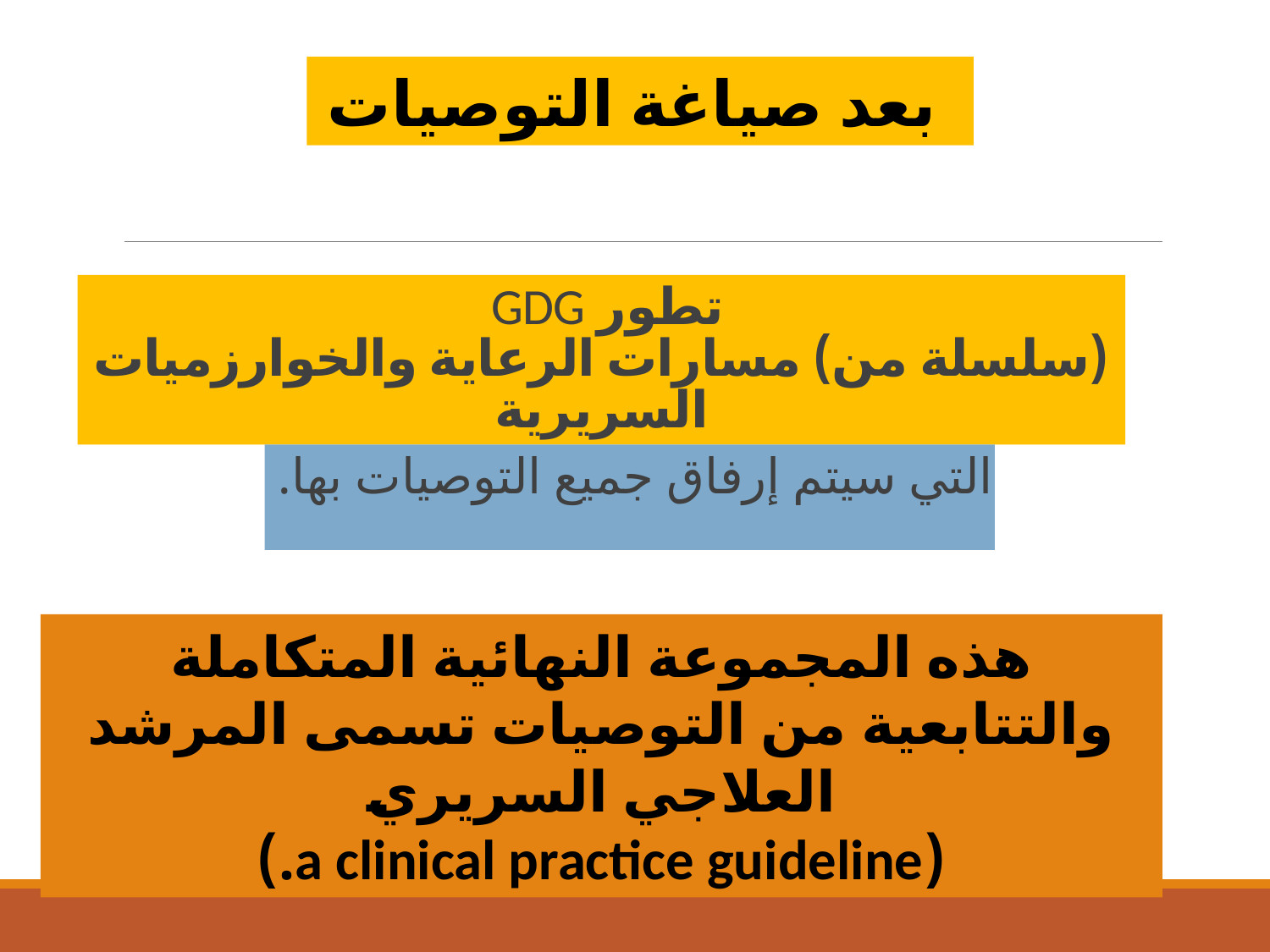

بعد صياغة التوصيات
# تطور GDG (سلسلة من) مسارات الرعاية والخوارزميات السريرية
التي سيتم إرفاق جميع التوصيات بها.

هذه المجموعة النهائية المتكاملة والتتابعية من التوصيات تسمى المرشد العلاجي السريري
(a clinical practice guideline.)